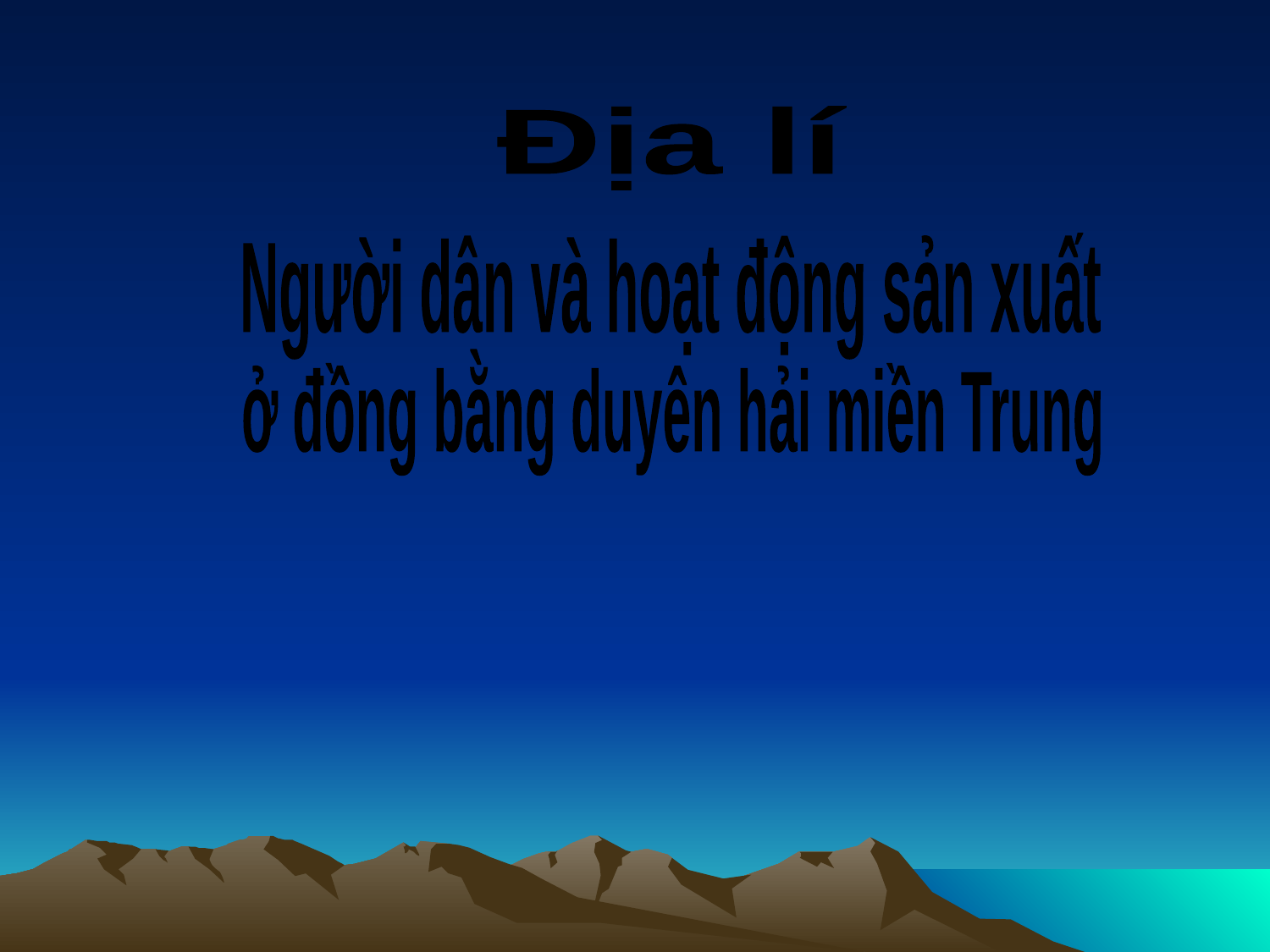

Địa lí
Người dân và hoạt động sản xuất
 ở đồng bằng duyên hải miền Trung